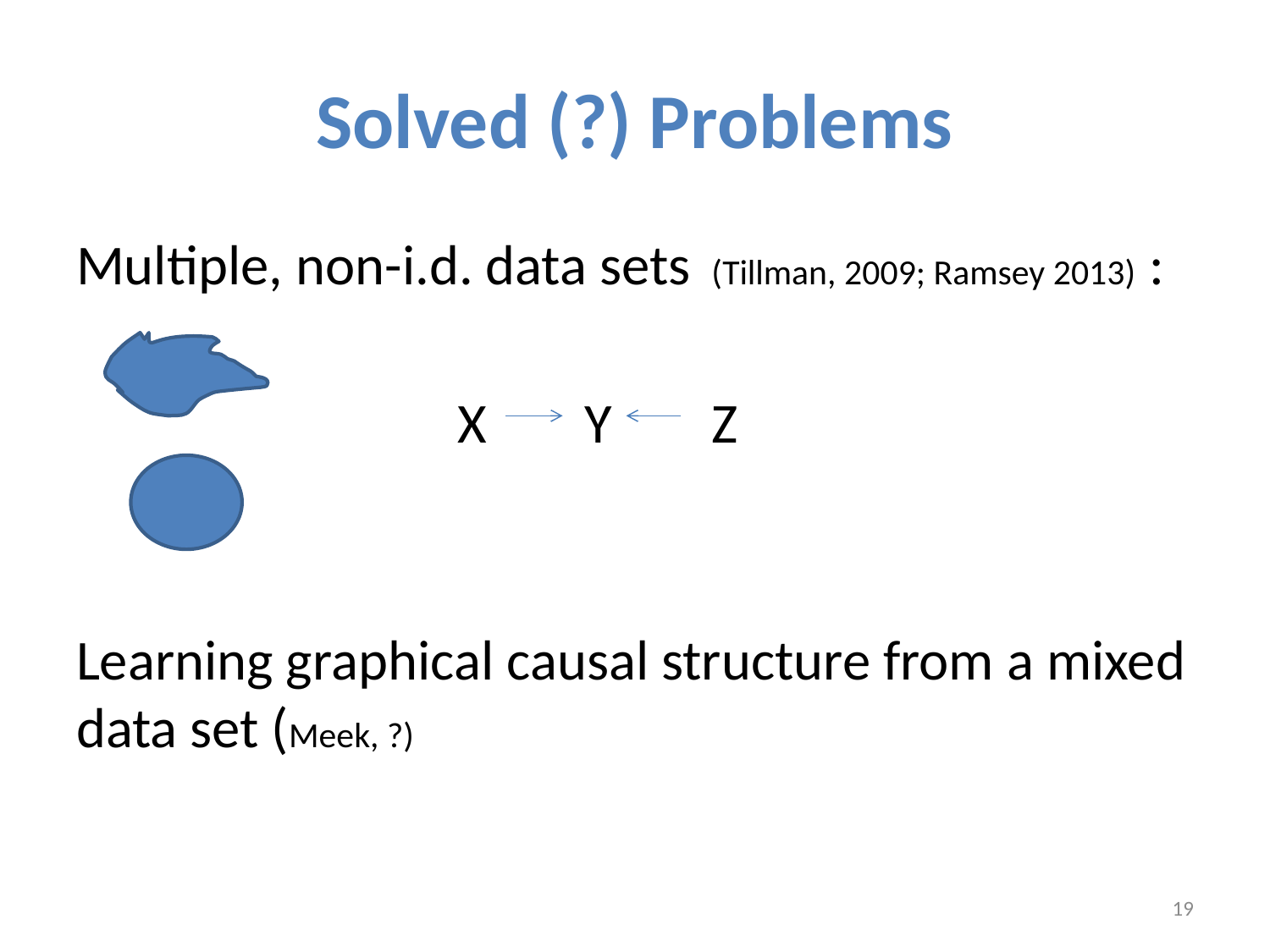

# Solved (?) Problems
Multiple, non-i.d. data sets  (Tillman, 2009; Ramsey 2013) :

			X  	Y	Z

Learning graphical causal structure from a mixed data set (Meek, ?)

19